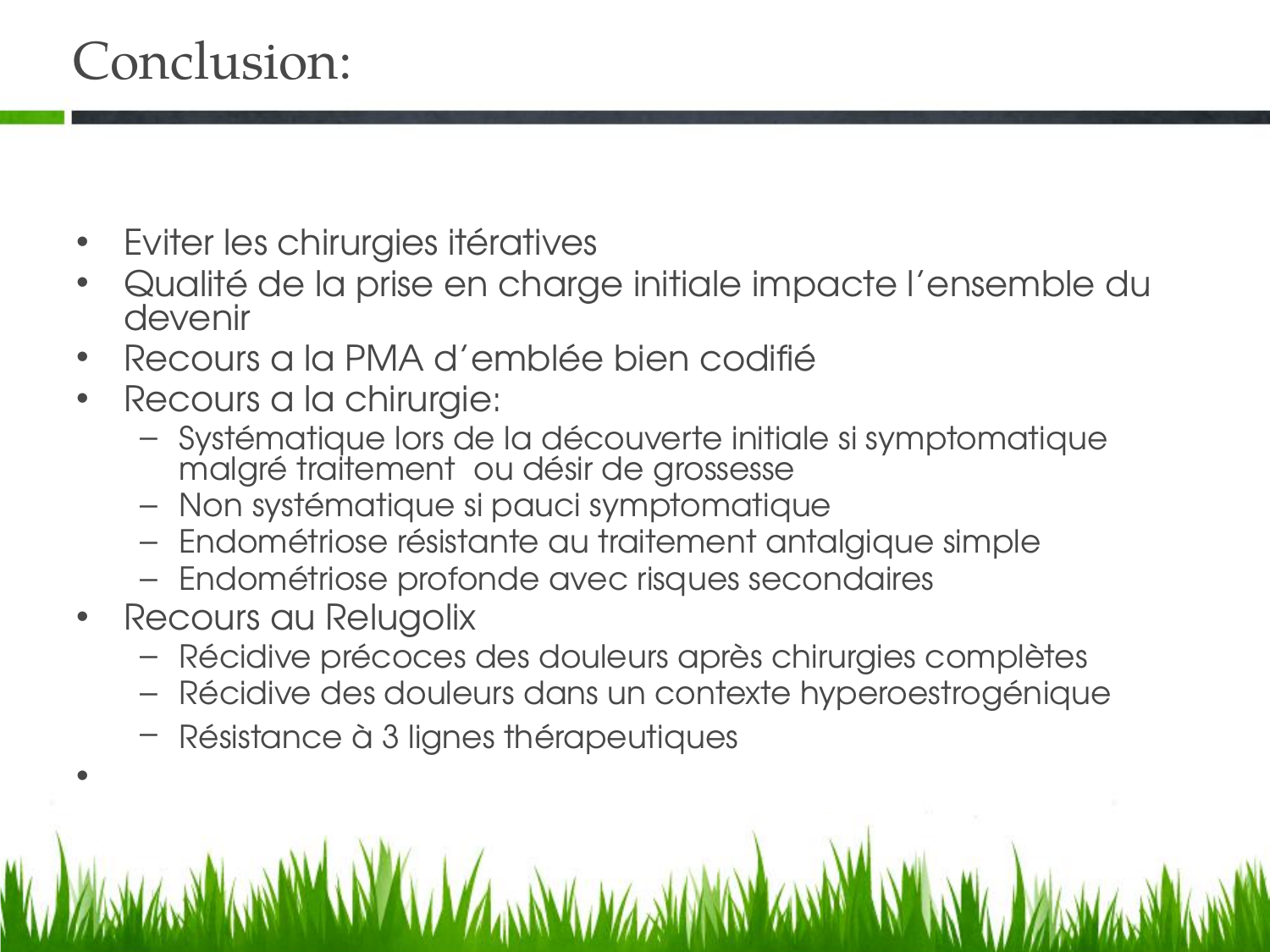

# Conclusion:
Eviter les chirurgies itératives
Qualité de la prise en charge initiale impacte l’ensemble du devenir
Recours a la PMA d’emblée bien codifié
Recours a la chirurgie:
Systématique lors de la découverte initiale si symptomatique malgré traitement  ou désir de grossesse
Non systématique si pauci symptomatique
Endométriose résistante au traitement antalgique simple
Endométriose profonde avec risques secondaires
Recours au Relugolix
Récidive précoces des douleurs après chirurgies complètes
Récidive des douleurs dans un contexte hyperoestrogénique
Résistance à 3 lignes thérapeutiques